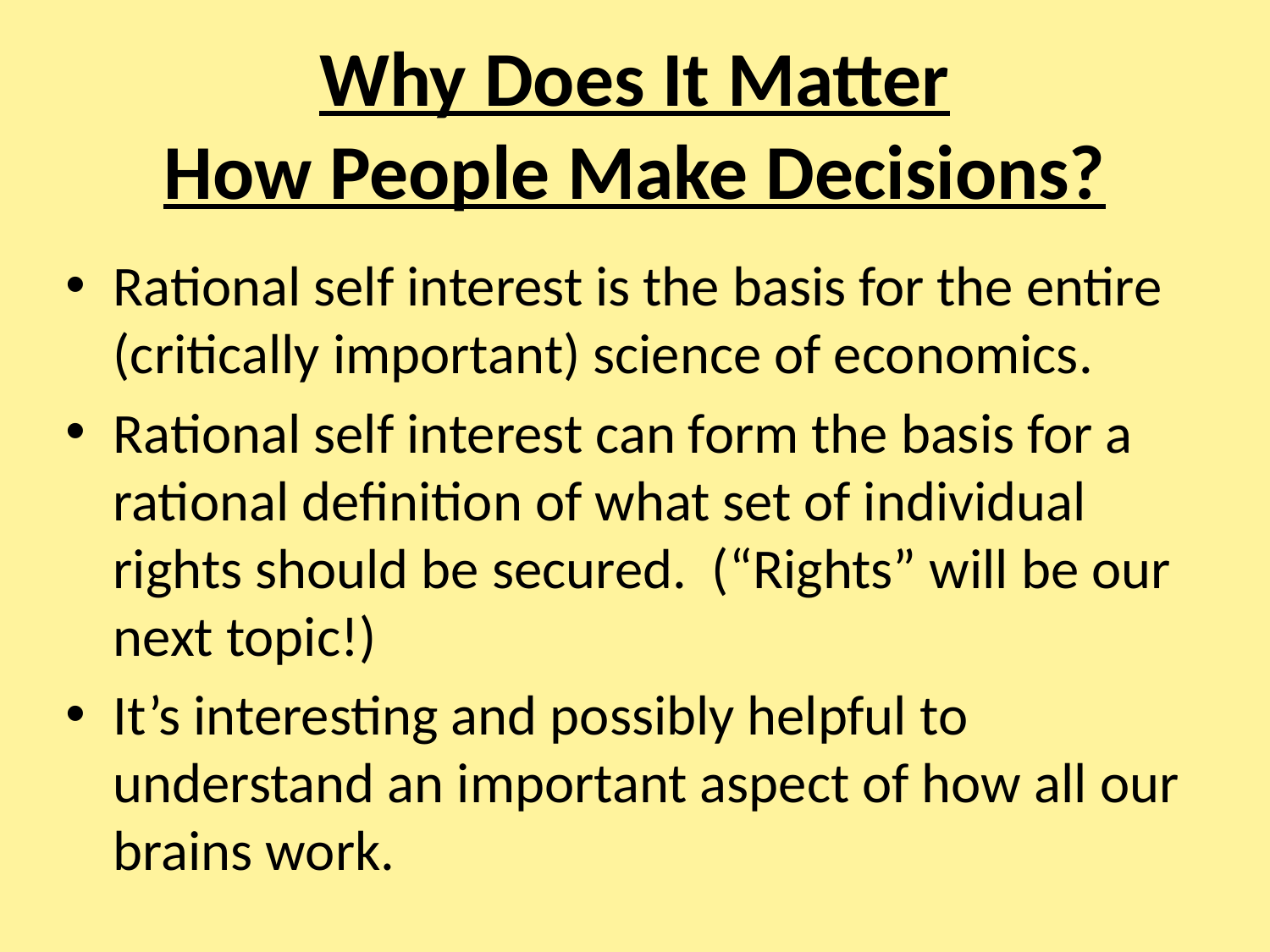

# Why Does It Matter How People Make Decisions?
Rational self interest is the basis for the entire (critically important) science of economics.
Rational self interest can form the basis for a rational definition of what set of individual rights should be secured.  (“Rights” will be our next topic!)
It’s interesting and possibly helpful to understand an important aspect of how all our brains work.